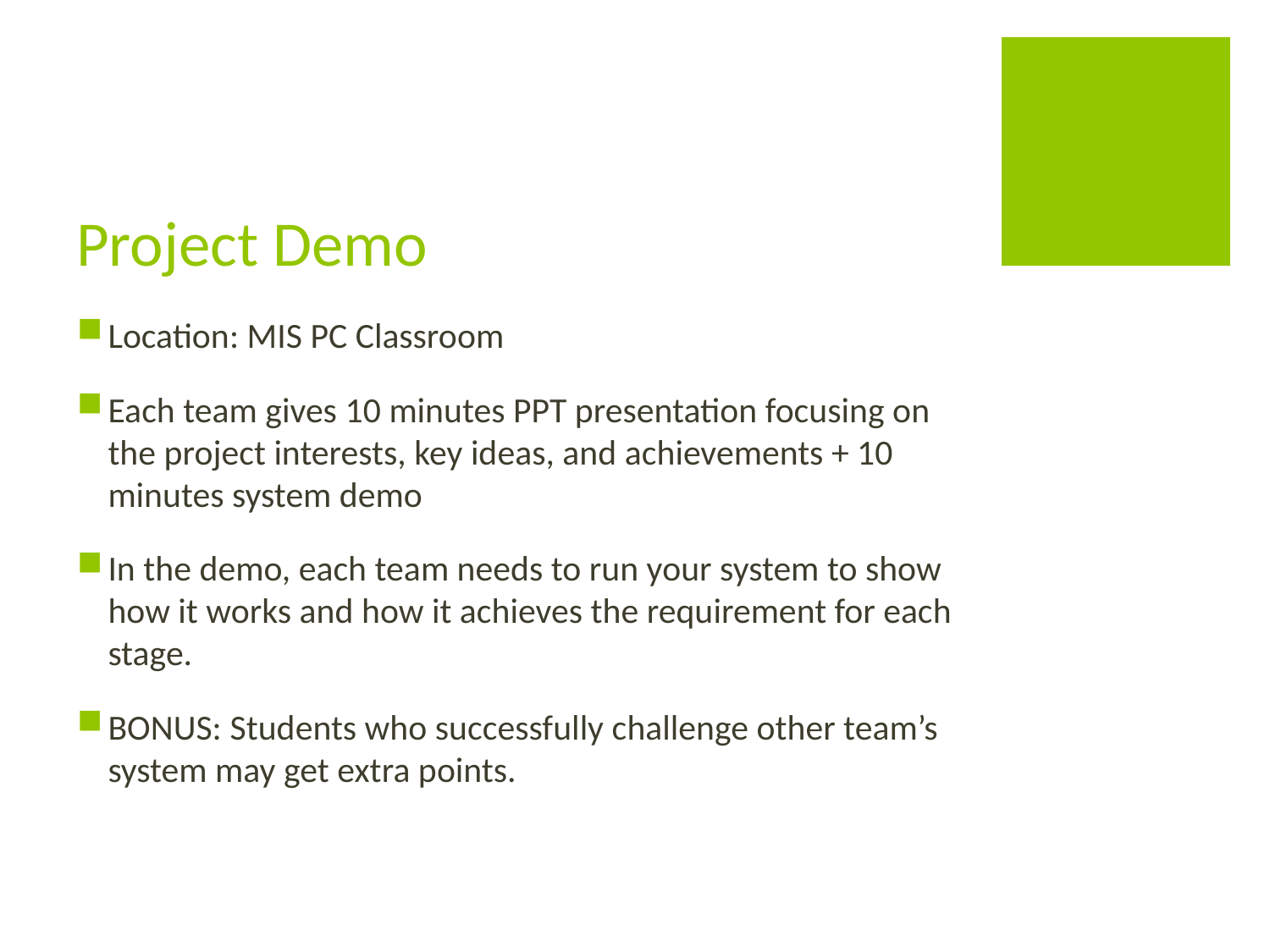

# Project Demo
Location: MIS PC Classroom
Each team gives 10 minutes PPT presentation focusing on the project interests, key ideas, and achievements + 10 minutes system demo
In the demo, each team needs to run your system to show how it works and how it achieves the requirement for each stage.
BONUS: Students who successfully challenge other team’s system may get extra points.